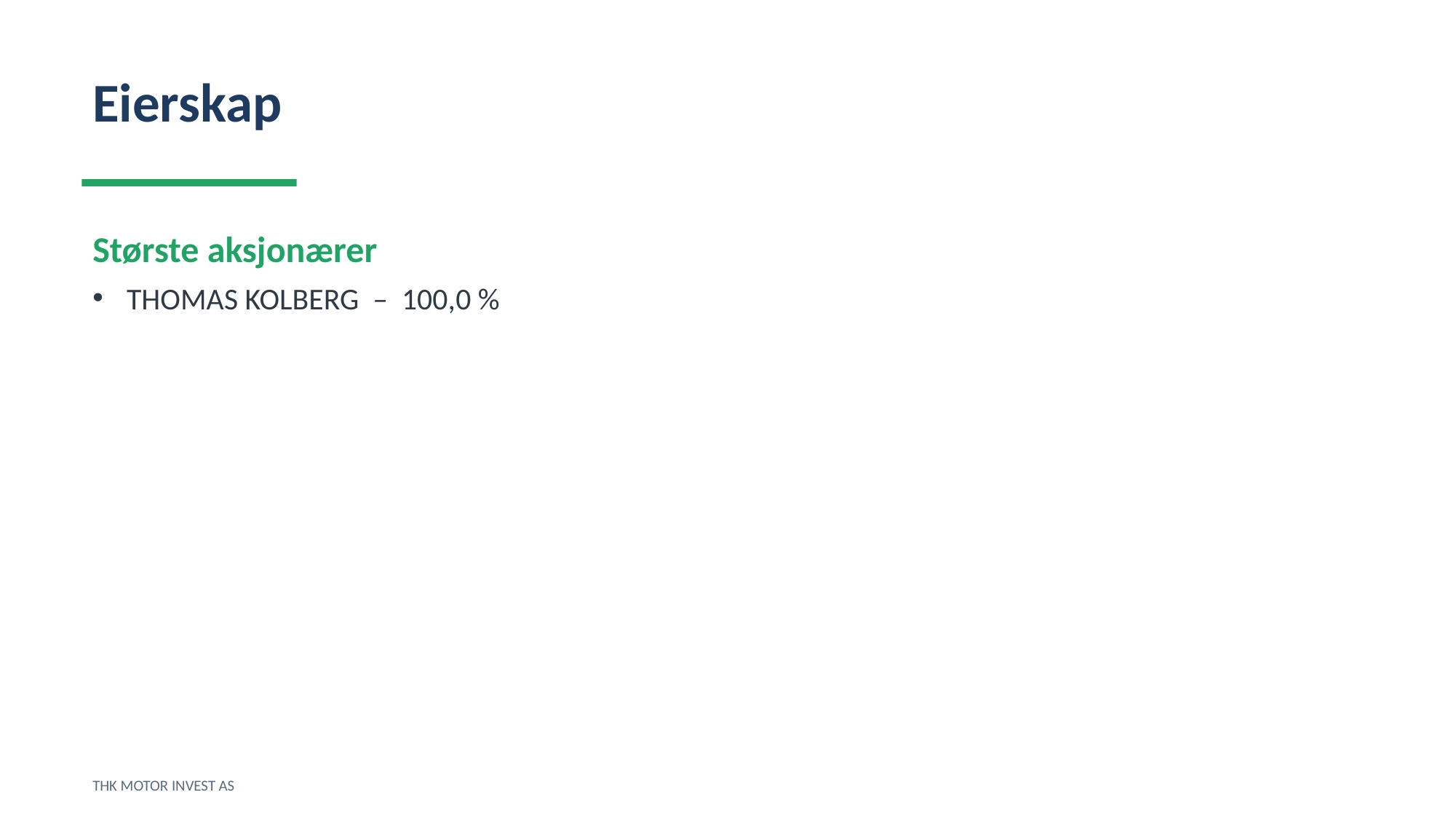

Eierskap

Største aksjonærer
THOMAS KOLBERG  –  100,0 %
THK MOTOR INVEST AS